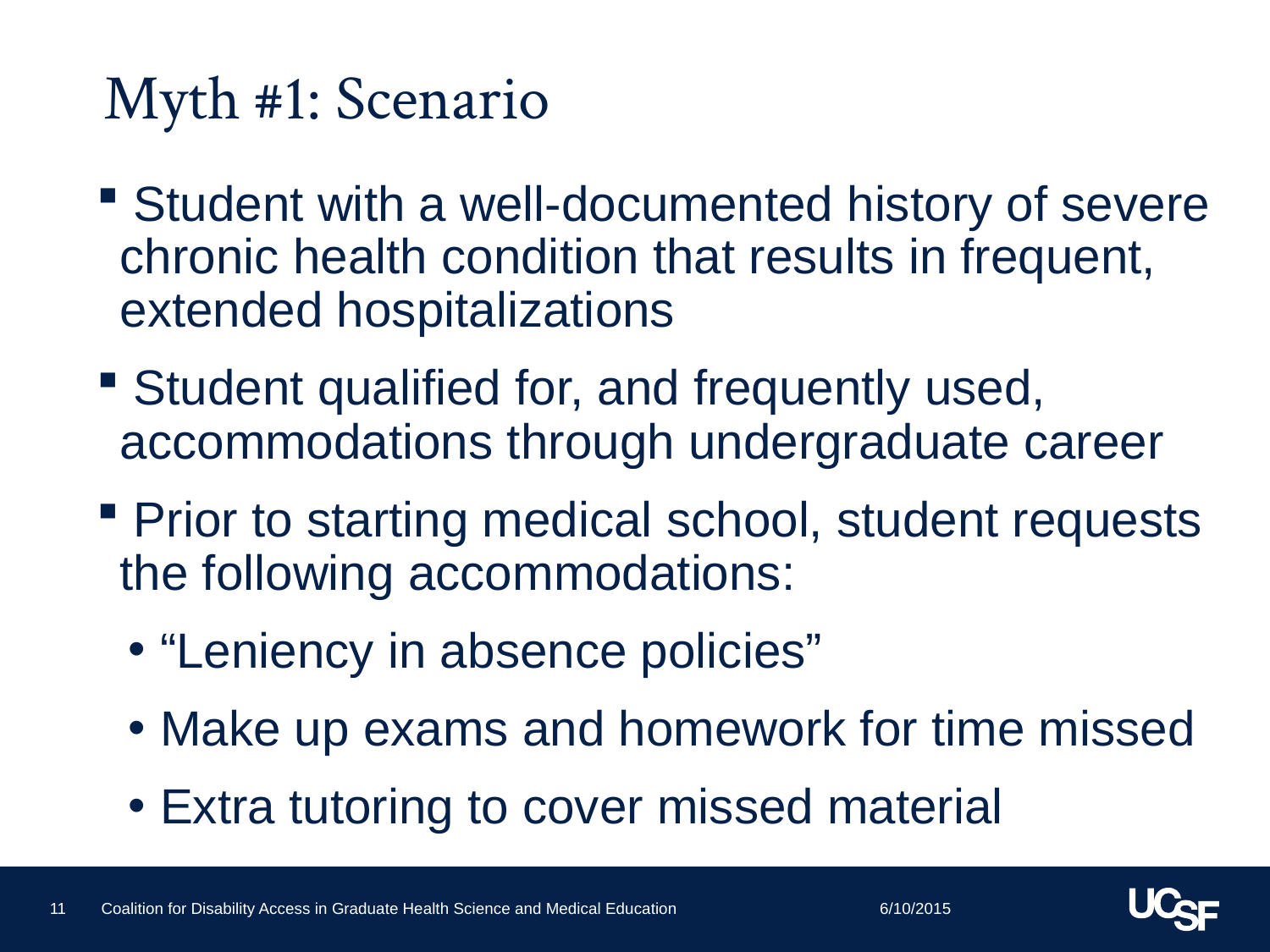

# Myth #1: Scenario

 Student with a well-documented history of severe chronic health condition that results in frequent, extended hospitalizations
 Student qualified for, and frequently used, accommodations through undergraduate career
 Prior to starting medical school, student requests the following accommodations:
“Leniency in absence policies”
Make up exams and homework for time missed
Extra tutoring to cover missed material

6/10/2015
11
Coalition for Disability Access in Graduate Health Science and Medical Education